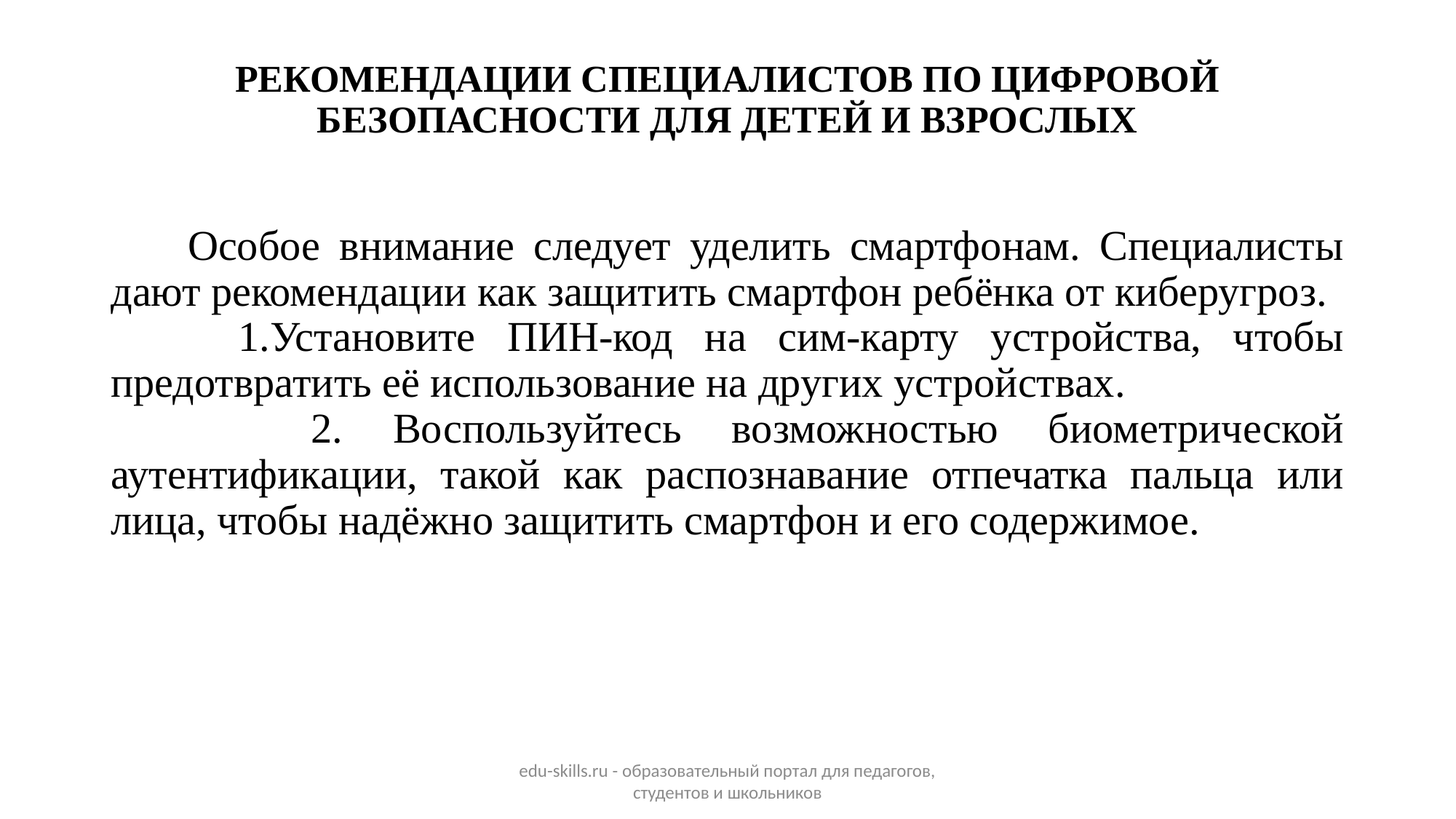

# РЕКОМЕНДАЦИИ СПЕЦИАЛИСТОВ ПО ЦИФРОВОЙ БЕЗОПАСНОСТИ ДЛЯ ДЕТЕЙ И ВЗРОСЛЫХ
    Особое внимание следует уделить смартфонам. Специалисты дают рекомендации как защитить смартфон ребёнка от киберугроз.
    1.Установите ПИН-код на сим-карту устройства, чтобы предотвратить её использование на других устройствах.
    2. Воспользуйтесь возможностью биометрической аутентификации, такой как распознавание отпечатка пальца или лица, чтобы надёжно защитить смартфон и его содержимое.

edu-skills.ru - образовательный портал для педагогов, студентов и школьников